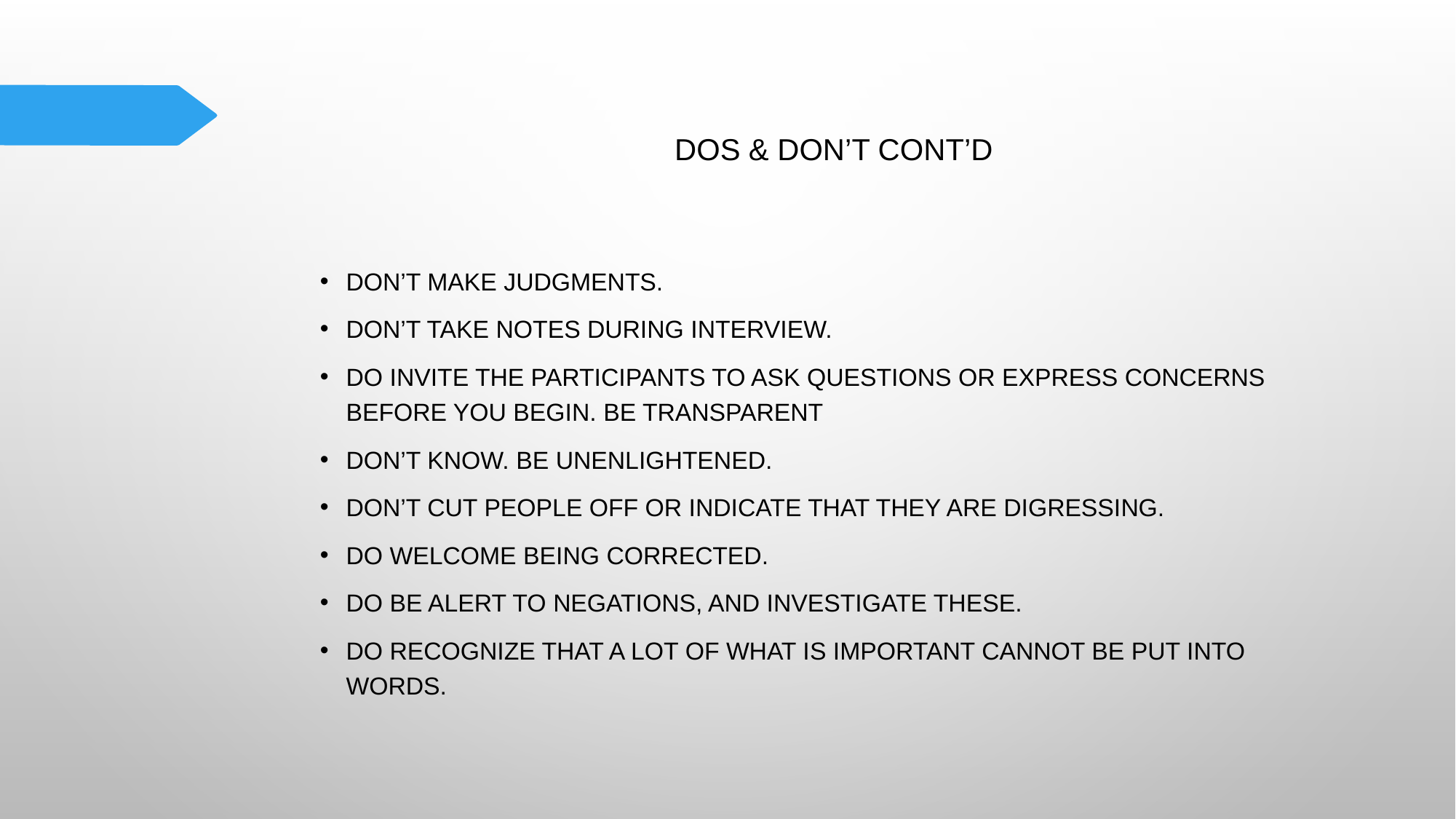

# Dos & Don’t Cont’d
Don’t make judgments.
Don’t take notes during interview.
Do invite the participants to ask questions or express concerns before you begin. Be transparent
Don’t know. Be unenlightened.
Don’t cut people off or indicate that they are digressing.
Do welcome being corrected.
Do be alert to negations, and investigate these.
Do recognize that a lot of what is important cannot be put into words.